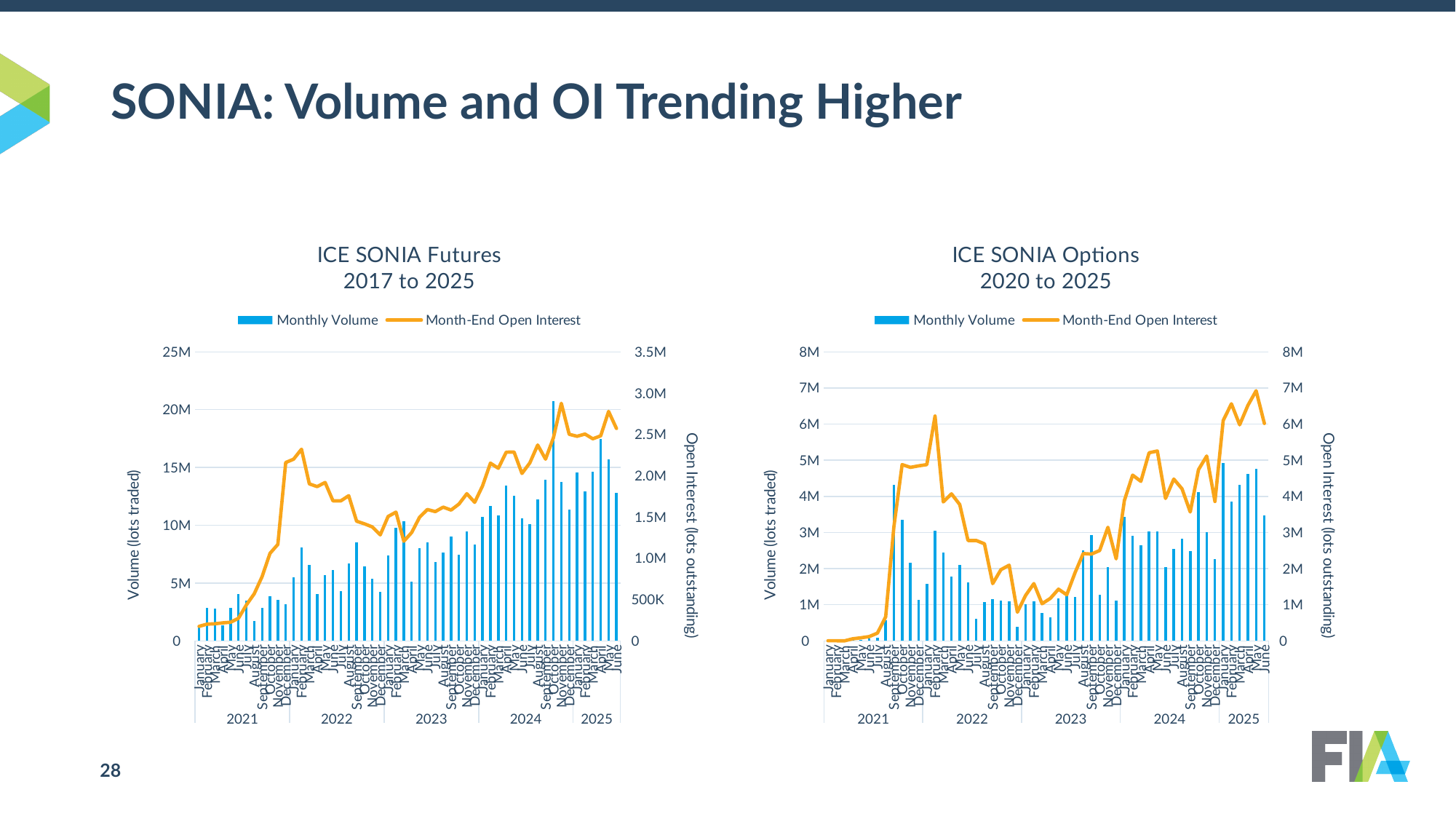

# SONIA: Volume and OI Trending Higher

### Chart: ICE SONIA Futures
2017 to 2025

| Category | Monthly Volume | Month-End Open Interest |
|---|---|---|
| January | 1330095.0 | 175651.0 |
| February | 2882769.0 | 202339.0 |
| March | 2783894.0 | 207155.0 |
| April | 1354349.0 | 217952.0 |
| May | 2871113.0 | 225236.0 |
| June | 4063774.0 | 273787.0 |
| July | 3484279.0 | 434524.0 |
| August | 1693922.0 | 569889.0 |
| September | 2867137.0 | 777638.0 |
| October | 3884093.0 | 1059719.0 |
| November | 3532961.0 | 1167578.0 |
| December | 3147755.0 | 2159675.0 |
| January | 5501988.0 | 2200109.0 |
| February | 8084241.0 | 2320959.0 |
| March | 6538316.0 | 1899929.0 |
| April | 4015507.0 | 1868032.0 |
| May | 5673422.0 | 1917698.0 |
| June | 6123207.0 | 1695329.0 |
| July | 4327468.0 | 1695329.0 |
| August | 6668360.0 | 1757687.0 |
| September | 8529453.0 | 1448150.0 |
| October | 6415082.0 | 1417214.0 |
| November | 5355151.0 | 1378925.0 |
| December | 4216562.0 | 1283281.0 |
| January | 7366628.0 | 1506234.0 |
| February | 9790623.0 | 1558791.0 |
| March | 10319184.0 | 1206343.0 |
| April | 5129110.0 | 1311798.0 |
| May | 8021582.0 | 1496915.0 |
| June | 8517855.0 | 1590239.0 |
| July | 6847816.0 | 1564933.0 |
| August | 7623800.0 | 1619160.0 |
| September | 9047473.0 | 1583944.0 |
| October | 7459468.0 | 1656079.0 |
| November | 9462454.0 | 1781281.0 |
| December | 8318618.0 | 1677286.0 |
| January | 10728498.0 | 1876984.0 |
| February | 11658386.0 | 2152254.0 |
| March | 10841307.0 | 2090183.0 |
| April | 13423950.0 | 2284954.0 |
| May | 12571502.0 | 2286772.0 |
| June | 10587218.0 | 2027430.0 |
| July | 10110863.0 | 2155309.0 |
| August | 12254694.0 | 2371802.0 |
| September | 13905072.0 | 2200401.0 |
| October | 20711986.0 | 2461207.0 |
| November | 13719538.0 | 2876614.0 |
| December | 11376301.0 | 2501512.0 |
| January | 14540083.0 | 2477342.0 |
| February | 12927765.0 | 2504750.0 |
| March | 14645333.0 | 2446988.0 |
| April | 17490733.0 | 2482524.0 |
| May | 15680474.0 | 2778537.0 |
| June | 12784475.0 | 2572317.0 |

### Chart: ICE SONIA Options
2020 to 2025

| Category | Monthly Volume | Month-End Open Interest |
|---|---|---|
| January | 0.0 | 4000.0 |
| February | 0.0 | 4000.0 |
| March | 2000.0 | 2000.0 |
| April | 58300.0 | 58300.0 |
| May | 37250.0 | 86050.0 |
| June | 63774.0 | 119071.0 |
| July | 96811.0 | 214181.0 |
| August | 564877.0 | 665833.0 |
| September | 4321670.0 | 3154075.0 |
| October | 3346585.0 | 4878998.0 |
| November | 2172845.0 | 4802855.0 |
| December | 1144976.0 | 4844300.0 |
| January | 1577720.0 | 4879168.0 |
| February | 3048725.0 | 6223567.0 |
| March | 2452371.0 | 3845510.0 |
| April | 1783318.0 | 4068820.0 |
| May | 2097146.0 | 3772653.0 |
| June | 1613339.0 | 2778189.0 |
| July | 611407.0 | 2778189.0 |
| August | 1078007.0 | 2686233.0 |
| September | 1148832.0 | 1585387.0 |
| October | 1115382.0 | 1970235.0 |
| November | 1099292.0 | 2095722.0 |
| December | 396732.0 | 793930.0 |
| January | 1018727.0 | 1259831.0 |
| February | 1088136.0 | 1585795.0 |
| March | 763176.0 | 1028344.0 |
| April | 648956.0 | 1176241.0 |
| May | 1183382.0 | 1431249.0 |
| June | 1342031.0 | 1275576.0 |
| July | 1218290.0 | 1883875.0 |
| August | 2504212.0 | 2417207.0 |
| September | 2933734.0 | 2401827.0 |
| October | 1284288.0 | 2500870.0 |
| November | 2048661.0 | 3143738.0 |
| December | 1121431.0 | 2270293.0 |
| January | 3425582.0 | 3883360.0 |
| February | 2908871.0 | 4588380.0 |
| March | 2650346.0 | 4414612.0 |
| April | 3036061.0 | 5206588.0 |
| May | 3032989.0 | 5256550.0 |
| June | 2051917.0 | 3941243.0 |
| July | 2537437.0 | 4478444.0 |
| August | 2830154.0 | 4208215.0 |
| September | 2485327.0 | 3566484.0 |
| October | 4122097.0 | 4738210.0 |
| November | 3012297.0 | 5116661.0 |
| December | 2263772.0 | 3858897.0 |
| January | 4913109.0 | 6100108.0 |
| February | 3859135.0 | 6561958.0 |
| March | 4309047.0 | 5980100.0 |
| April | 4628095.0 | 6515498.0 |
| May | 4765950.0 | 6923260.0 |
| June | 3465807.0 | 6018338.0 |